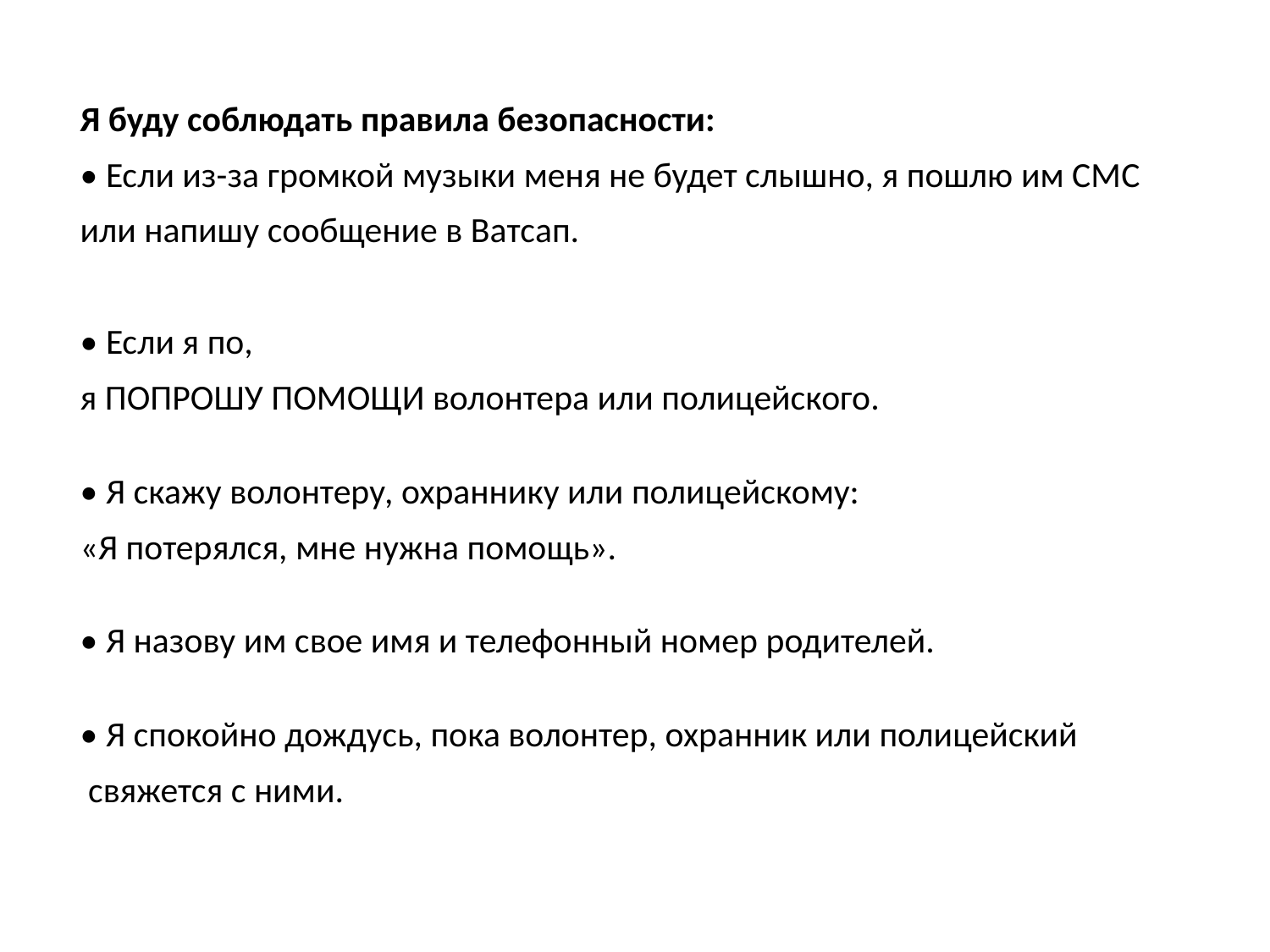

Я буду соблюдать правила безопасности:
• Если из-за громкой музыки меня не будет слышно, я пошлю им СМС
или напишу сообщение в Ватсап.

• Если я по,
я ПОПРОШУ ПОМОЩИ волонтера или полицейского.
• Я скажу волонтеру, охраннику или полицейскому:
«Я потерялся, мне нужна помощь».
• Я назову им свое имя и телефонный номер родителей.
• Я спокойно дождусь, пока волонтер, охранник или полицейский
 свяжется с ними.